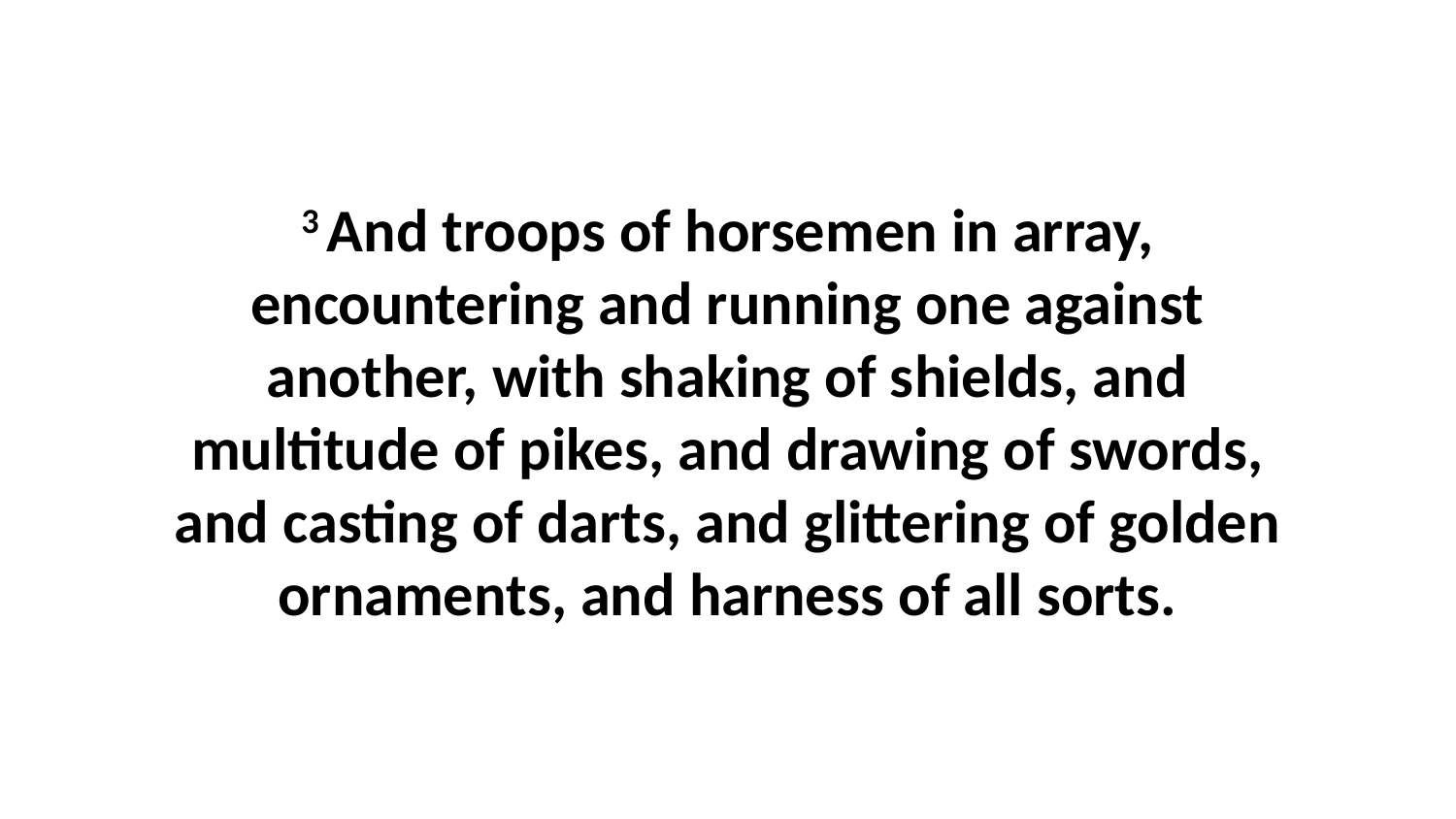

3 And troops of horsemen in array, encountering and running one against another, with shaking of shields, and multitude of pikes, and drawing of swords, and casting of darts, and glittering of golden ornaments, and harness of all sorts.